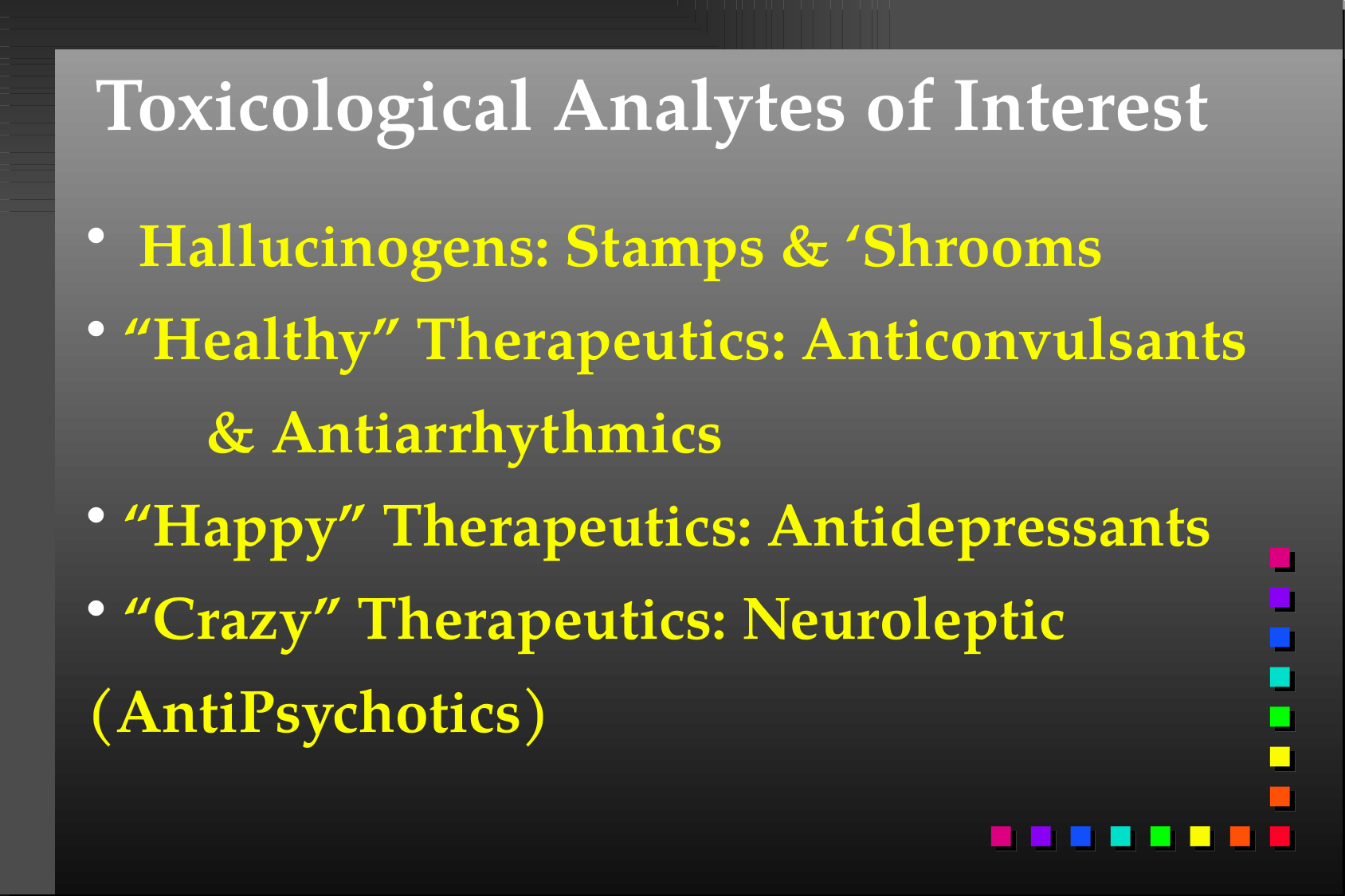

# Toxicological Analytes of Interest
  Hallucinogens: Stamps & ‘Shrooms
 “Healthy” Therapeutics: Anticonvulsants 	& Antiarrhythmics
 “Happy” Therapeutics: Antidepressants
 “Crazy” Therapeutics: Neuroleptic 	(AntiPsychotics)